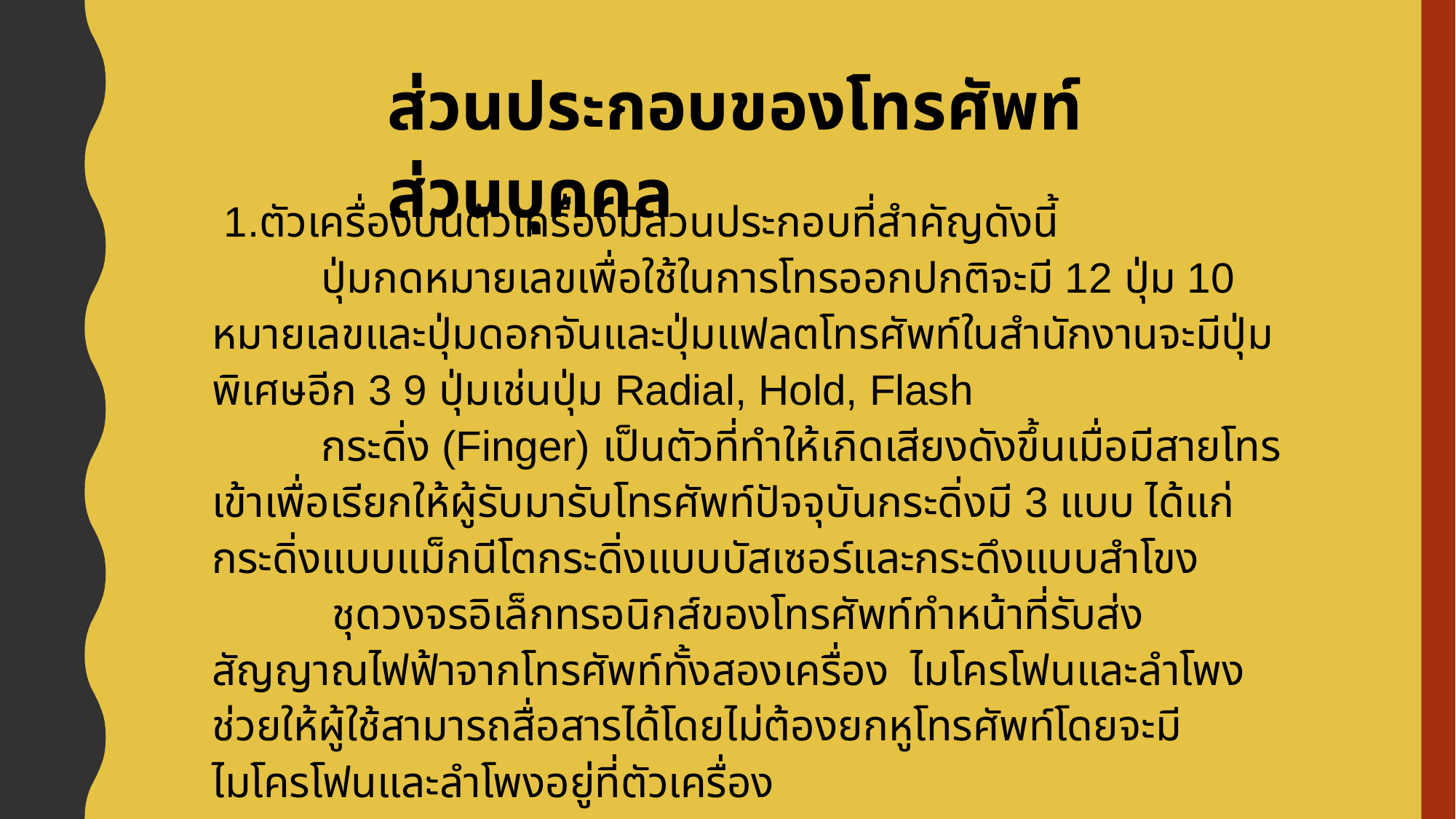

ส่วนประกอบของโทรศัพท์ส่วนบุคคล
 1.ตัวเครื่องบนตัวเครื่องมีส่วนประกอบที่สำคัญดังนี้
	ปุ่มกดหมายเลขเพื่อใช้ในการโทรออกปกติจะมี 12 ปุ่ม 10 หมายเลขและปุ่มดอกจันและปุ่มแฟลตโทรศัพท์ในสำนักงานจะมีปุ่มพิเศษอีก 3 9 ปุ่มเช่นปุ่ม Radial, Hold, Flash
	กระดิ่ง (Finger) เป็นตัวที่ทำให้เกิดเสียงดังขึ้นเมื่อมีสายโทรเข้าเพื่อเรียกให้ผู้รับมารับโทรศัพท์ปัจจุบันกระดิ่งมี 3 แบบ ได้แก่ กระดิ่งแบบแม็กนีโตกระดิ่งแบบบัสเซอร์และกระดึงแบบสำโขง
	 ชุดวงจรอิเล็กทรอนิกส์ของโทรศัพท์ทำหน้าที่รับส่งสัญญาณไฟฟ้าจากโทรศัพท์ทั้งสองเครื่อง  ไมโครโฟนและลำโพงช่วยให้ผู้ใช้สามารถสื่อสารได้โดยไม่ต้องยกหูโทรศัพท์โดยจะมีไมโครโฟนและลำโพงอยู่ที่ตัวเครื่อง